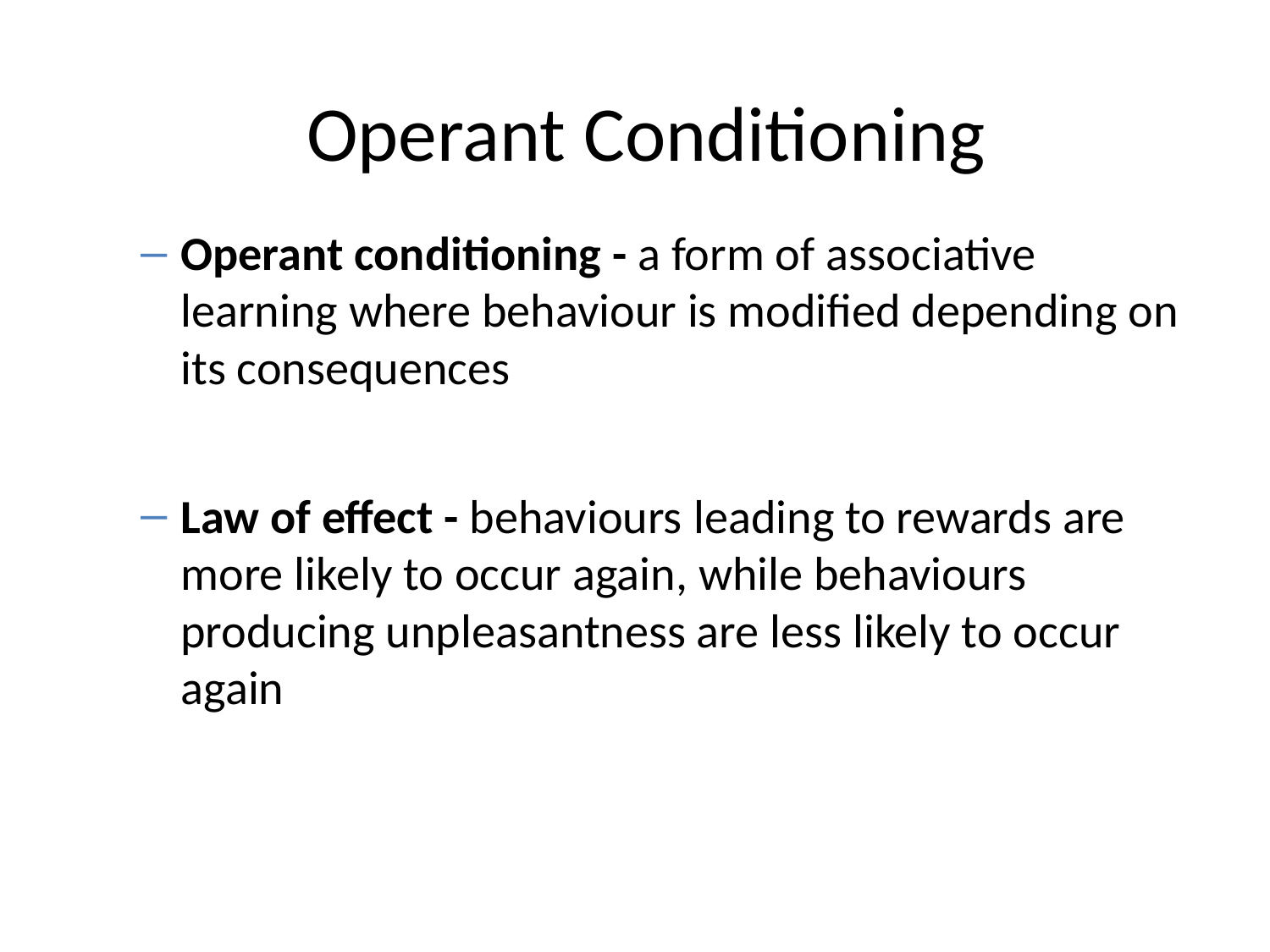

# Operant Conditioning
Operant conditioning - a form of associative learning where behaviour is modified depending on its consequences

Law of effect - behaviours leading to rewards are more likely to occur again, while behaviours producing unpleasantness are less likely to occur again